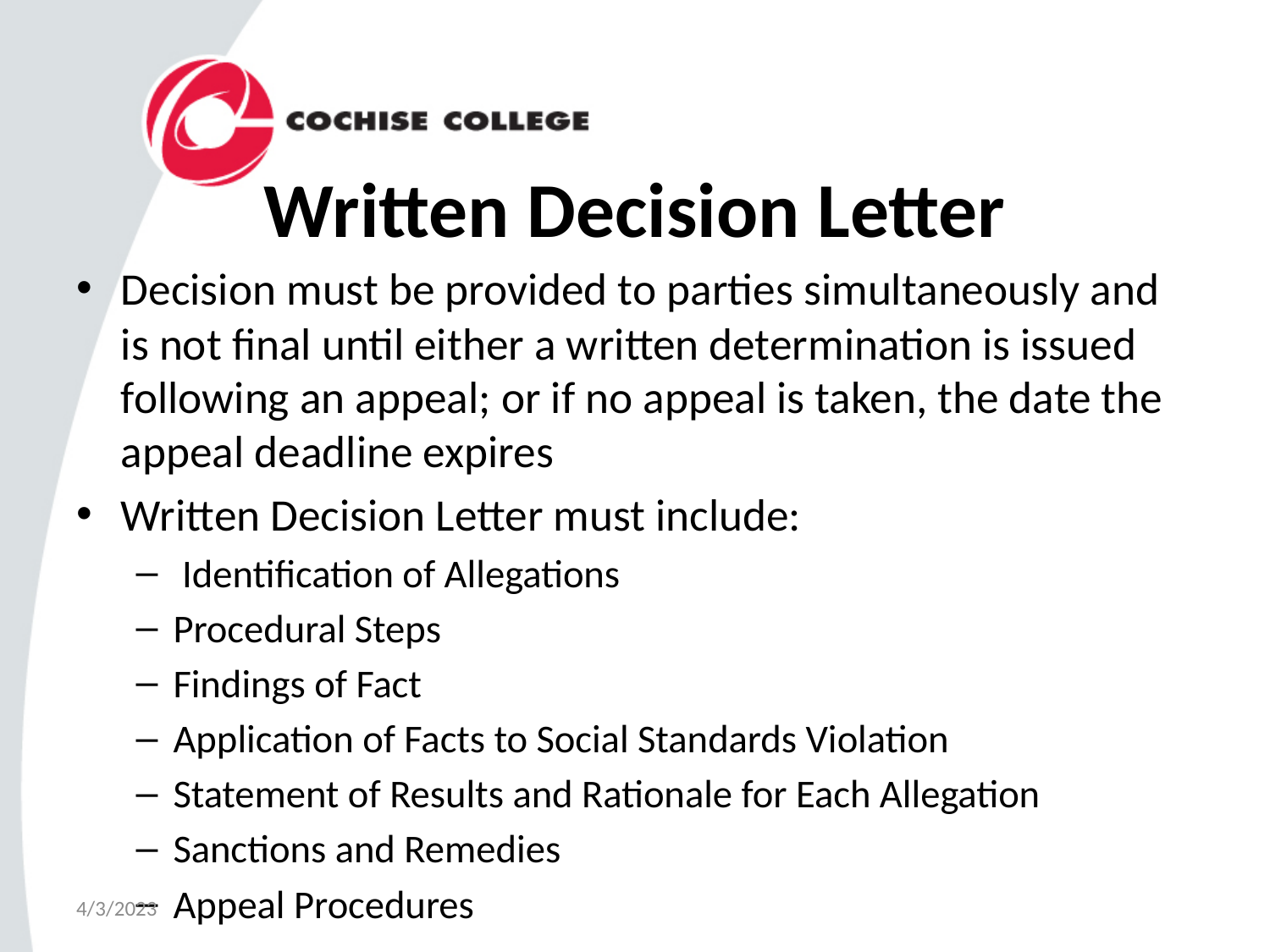

# Written Decision Letter
Decision must be provided to parties simultaneously and is not final until either a written determination is issued following an appeal; or if no appeal is taken, the date the appeal deadline expires
Written Decision Letter must include:
 Identification of Allegations
Procedural Steps
Findings of Fact
Application of Facts to Social Standards Violation
Statement of Results and Rationale for Each Allegation
Sanctions and Remedies
Appeal Procedures
4/3/2023